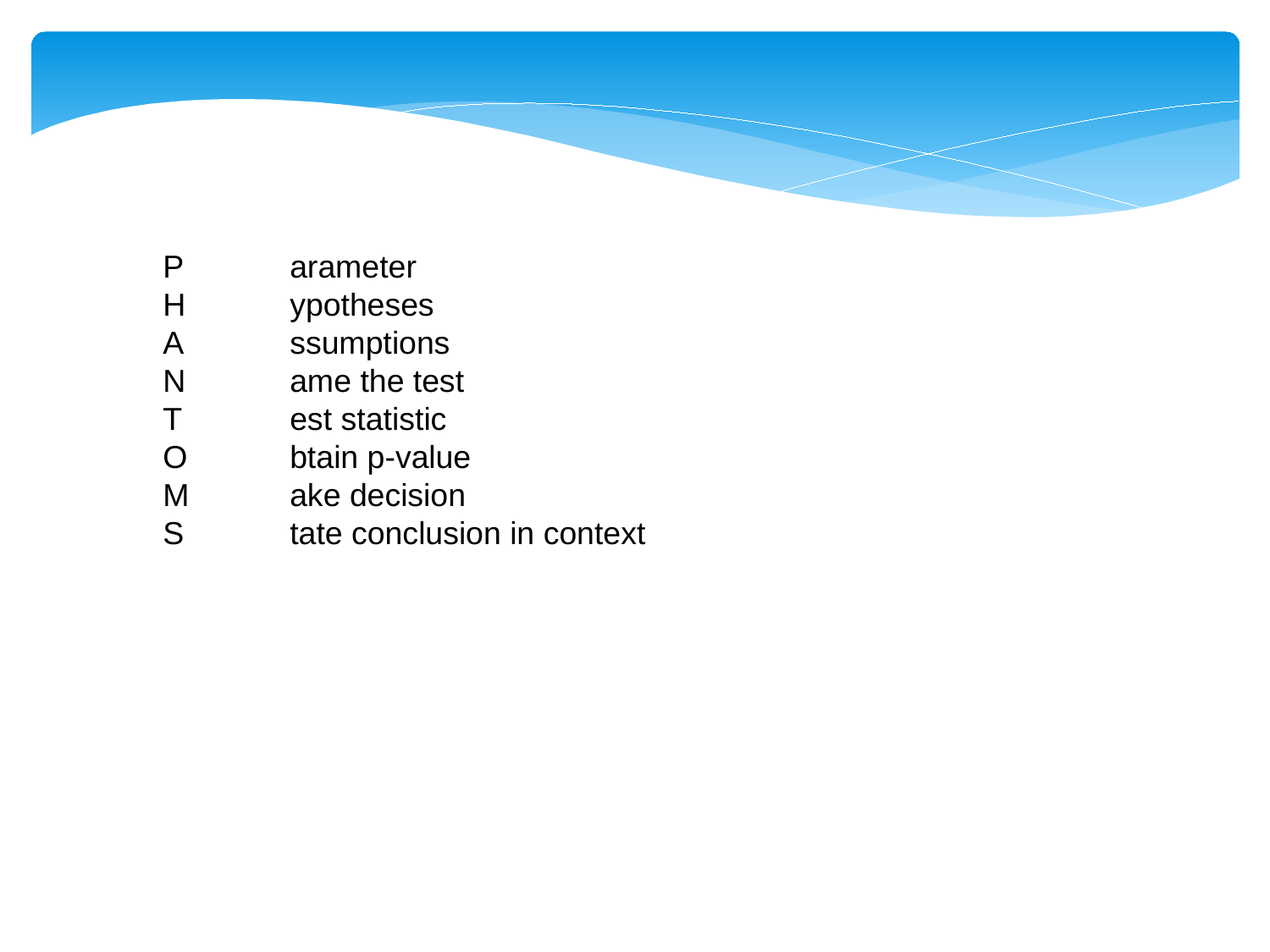

P  	arameter
H  	ypotheses
A  	ssumptions
N  	ame the test
T  	est statistic
O  	btain p-value
M  	ake decision
S  	tate conclusion in context